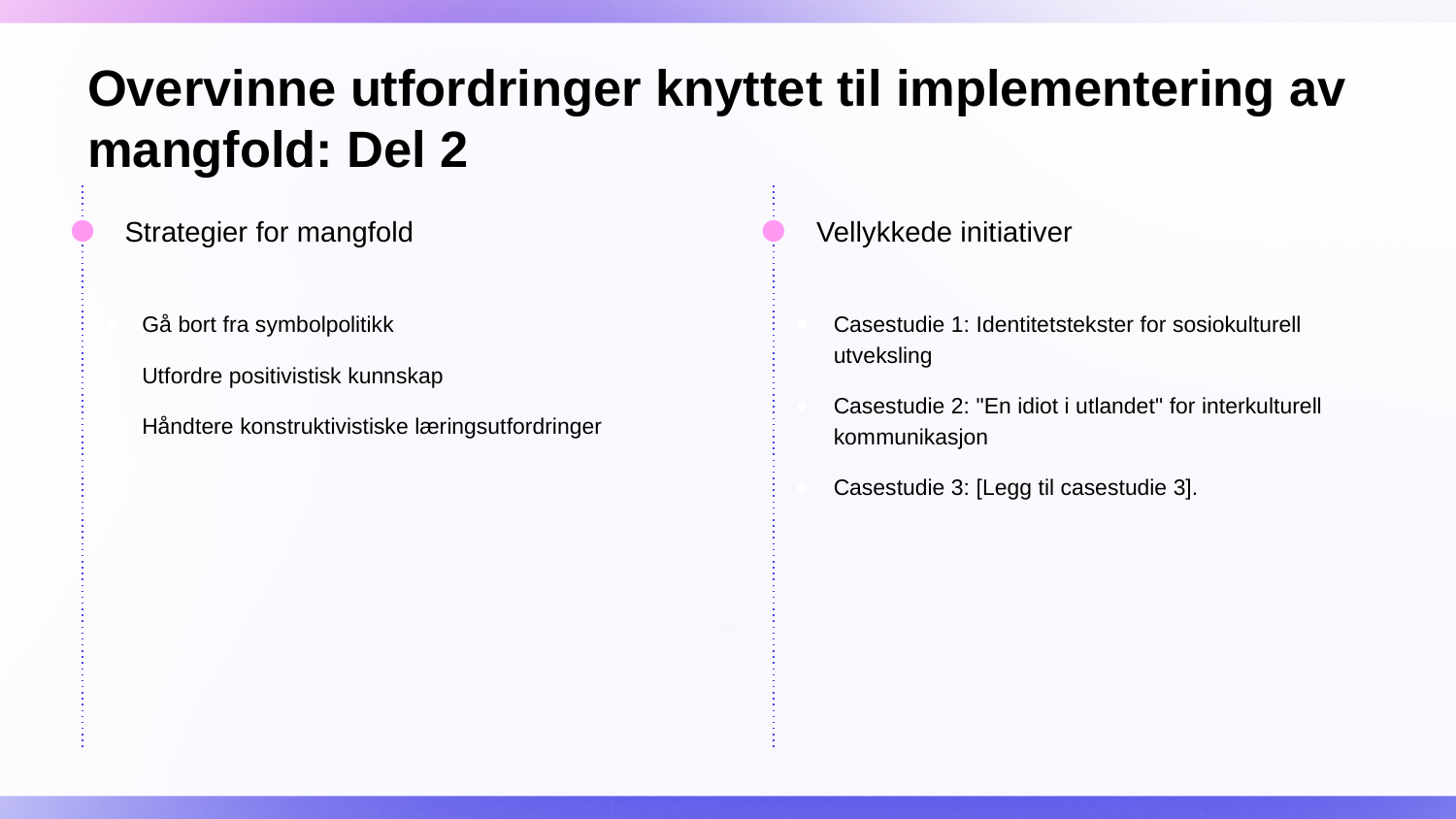

# Overvinne utfordringer knyttet til implementering av mangfold: Del 2
Strategier for mangfold
Vellykkede initiativer

Gå bort fra symbolpolitikk
Utfordre positivistisk kunnskap
Håndtere konstruktivistiske læringsutfordringer
Casestudie 1: Identitetstekster for sosiokulturell utveksling
Casestudie 2: "En idiot i utlandet" for interkulturell kommunikasjon
Casestudie 3: [Legg til casestudie 3].